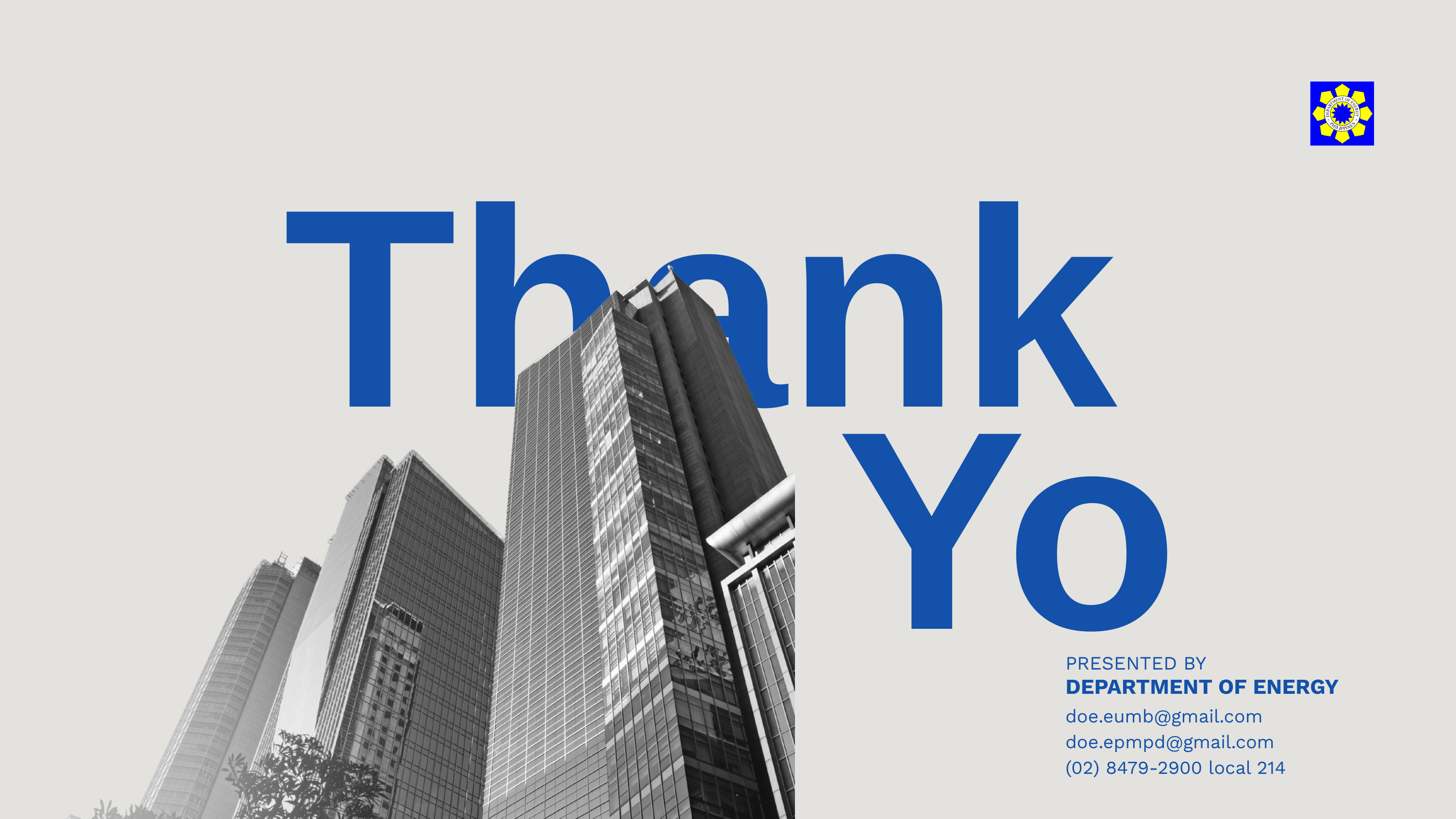

Thank

You
PRESENTED BY
DEPARTMENT OF ENERGY
doe.eumb@gmail.com
doe.epmpd@gmail.com
(02) 8479-2900 local 214